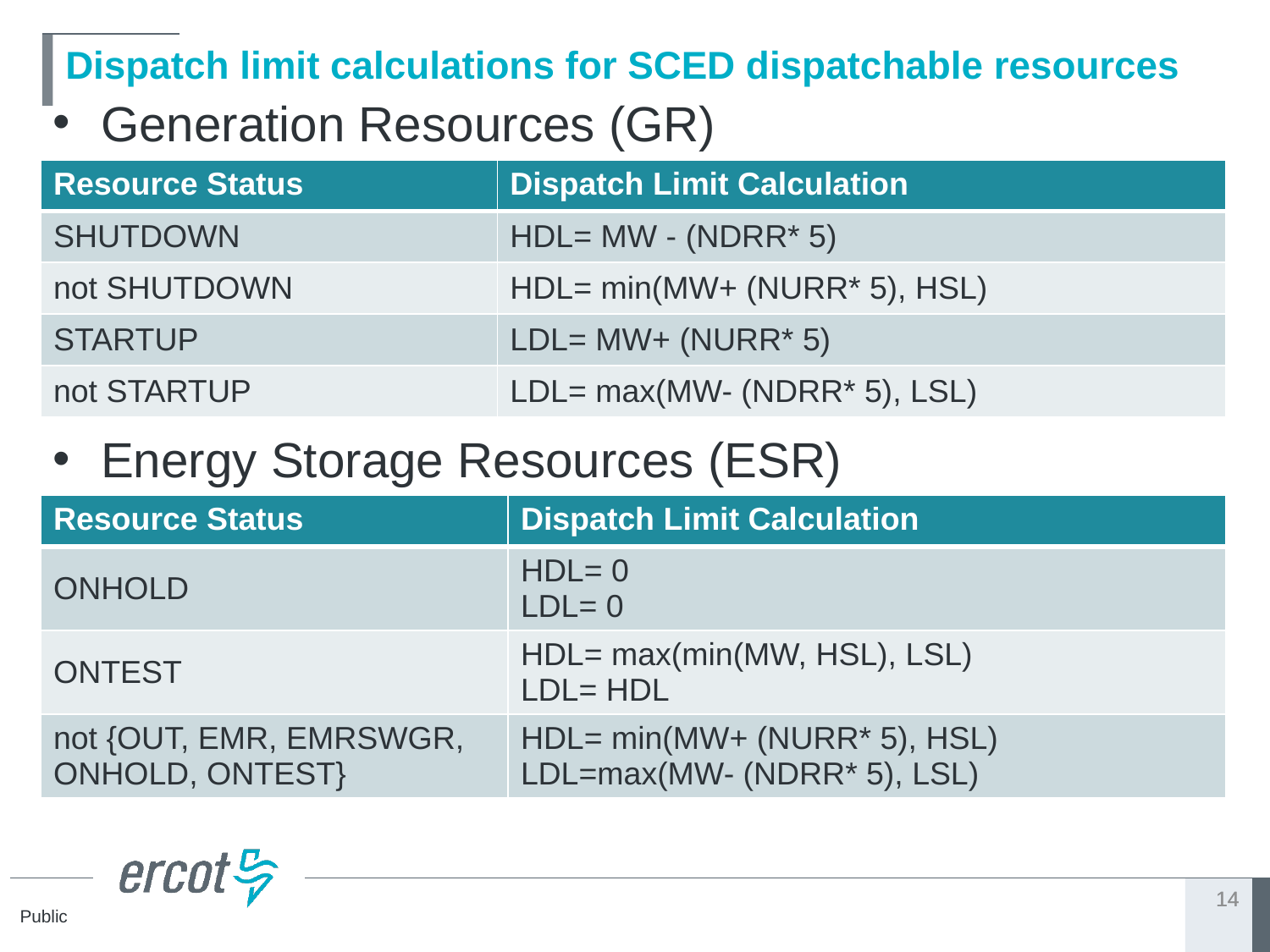

# Dispatch limit calculations for SCED dispatchable resources
Generation Resources (GR)
| Resource Status | Dispatch Limit Calculation |
| --- | --- |
| SHUTDOWN | HDL= MW - (NDRR\* 5) |
| not SHUTDOWN | HDL= min(MW+ (NURR\* 5), HSL) |
| STARTUP | LDL= MW+ (NURR\* 5) |
| not STARTUP | LDL= max(MW- (NDRR\* 5), LSL) |
Energy Storage Resources (ESR)
| Resource Status | Dispatch Limit Calculation |
| --- | --- |
| ONHOLD | HDL= 0 LDL= 0 |
| ONTEST | HDL= max(min(MW, HSL), LSL) LDL= HDL |
| not {OUT, EMR, EMRSWGR, ONHOLD, ONTEST} | HDL= min(MW+ (NURR\* 5), HSL) LDL=max(MW- (NDRR\* 5), LSL) |
14